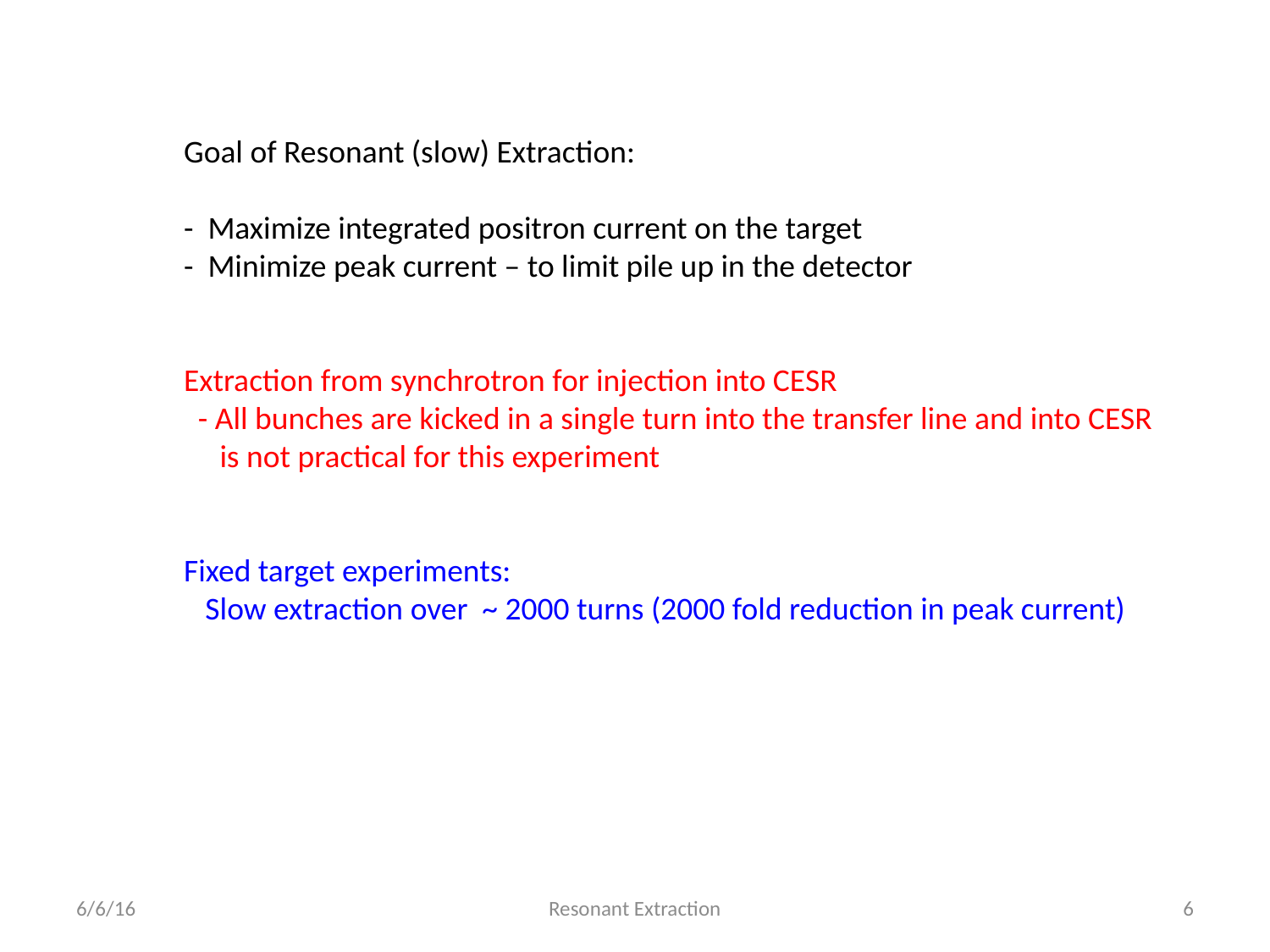

Goal of Resonant (slow) Extraction:

-  Maximize integrated positron current on the target
-  Minimize peak current – to limit pile up in the detector

Extraction from synchrotron for injection into CESR
  - All bunches are kicked in a single turn into the transfer line and into CESR
     is not practical for this experiment

Fixed target experiments:
   Slow extraction over  ~ 2000 turns (2000 fold reduction in peak current)

6/6/16
Resonant Extraction
6